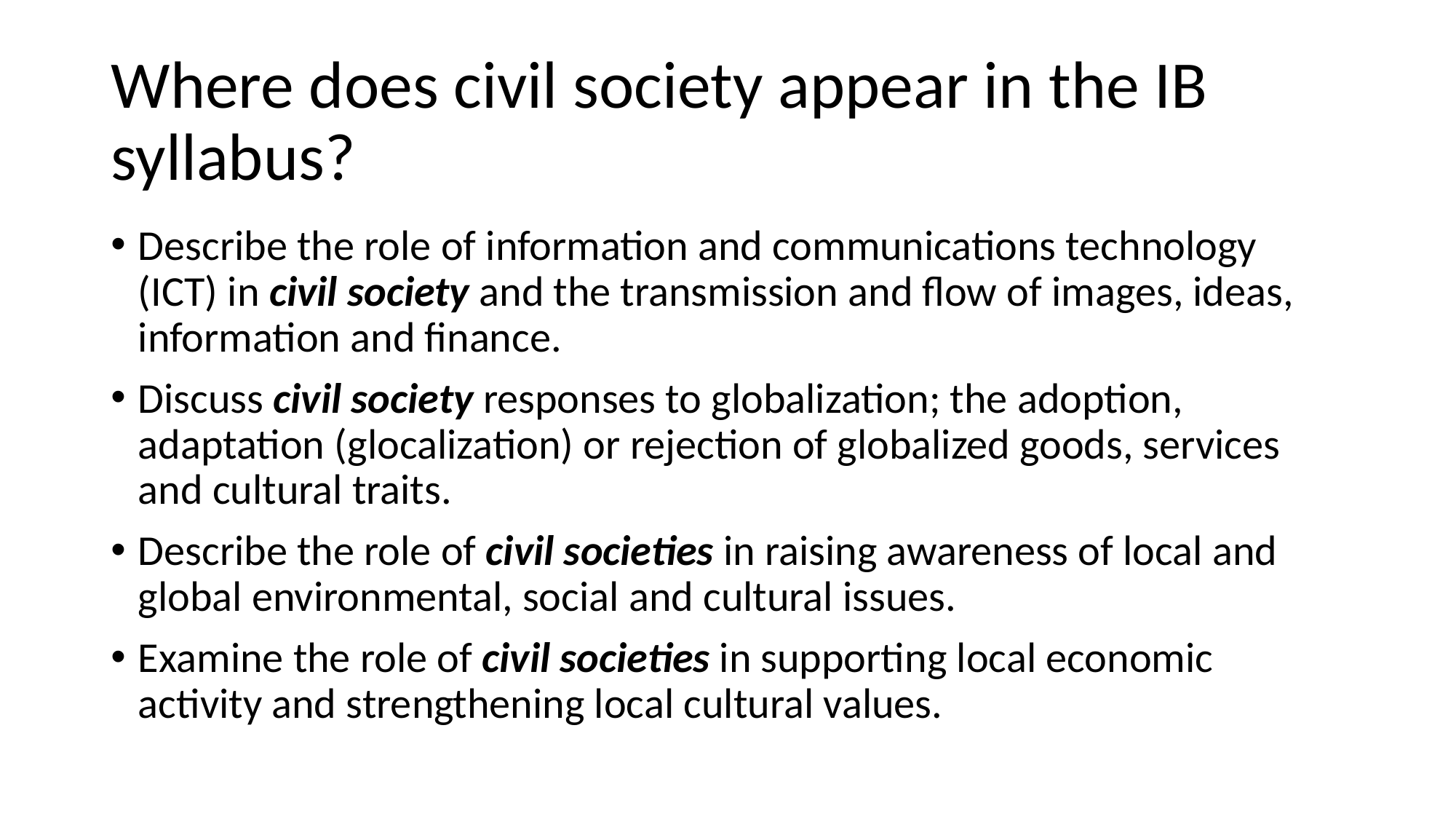

# Where does civil society appear in the IB syllabus?
Describe the role of information and communications technology (ICT) in civil society and the transmission and flow of images, ideas, information and finance.
Discuss civil society responses to globalization; the adoption, adaptation (glocalization) or rejection of globalized goods, services and cultural traits.
Describe the role of civil societies in raising awareness of local and global environmental, social and cultural issues.
Examine the role of civil societies in supporting local economic activity and strengthening local cultural values.